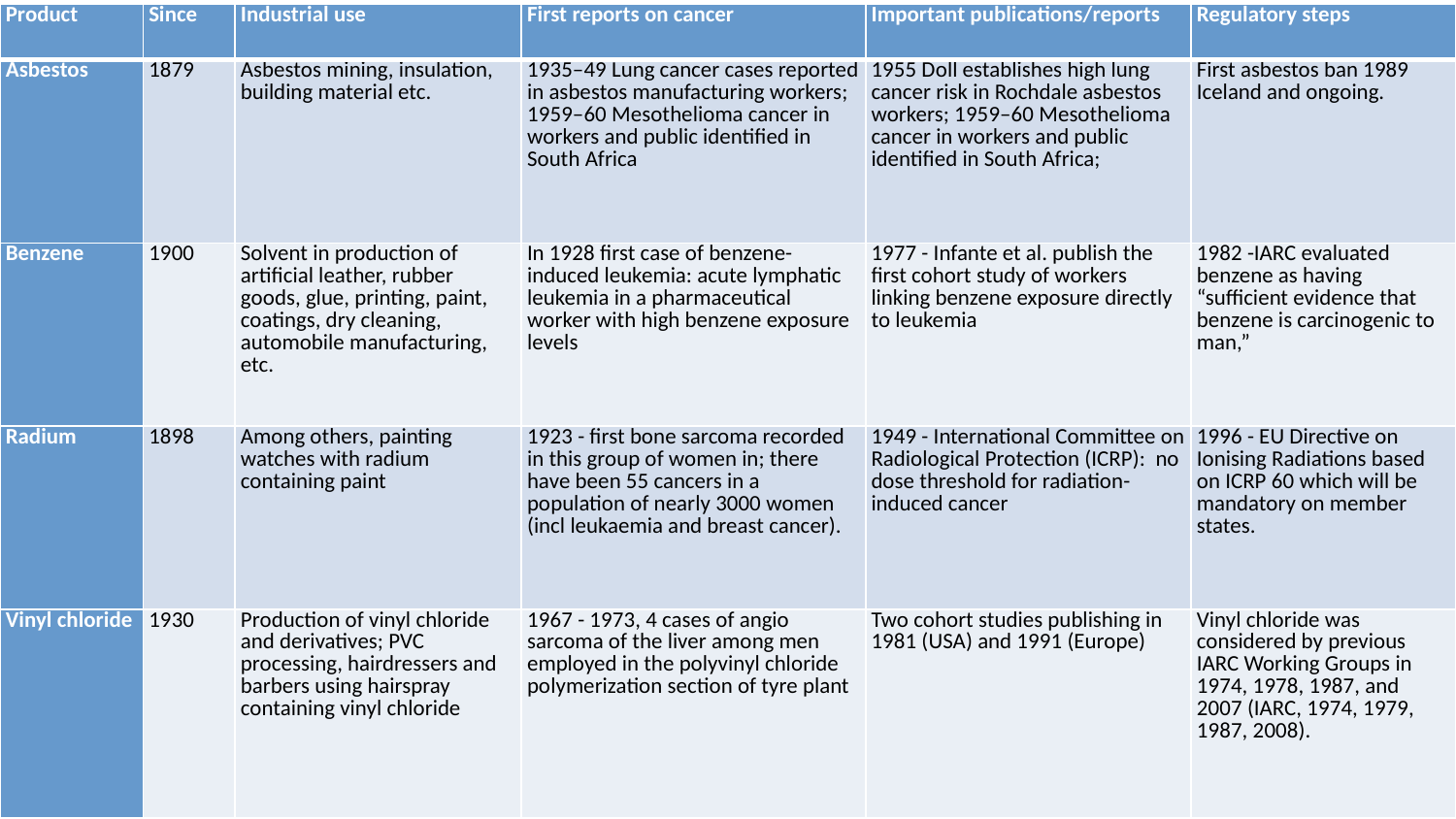

| Product | Since | Industrial use | First reports on cancer | Important publications/reports | Regulatory steps |
| --- | --- | --- | --- | --- | --- |
| Asbestos | 1879 | Asbestos mining, insulation, building material etc. | 1935–49 Lung cancer cases reported in asbestos manufacturing workers; 1959–60 Mesothelioma cancer in workers and public identified in South Africa | 1955 Doll establishes high lung cancer risk in Rochdale asbestos workers; 1959–60 Mesothelioma cancer in workers and public identified in South Africa; | First asbestos ban 1989 Iceland and ongoing. |
| Benzene | 1900 | Solvent in production of artificial leather, rubber goods, glue, printing, paint, coatings, dry cleaning, automobile manufacturing, etc. | In 1928 first case of benzene-induced leukemia: acute lymphatic leukemia in a pharmaceutical worker with high benzene exposure levels | 1977 - Infante et al. publish the first cohort study of workers linking benzene exposure directly to leukemia | 1982 -IARC evaluated benzene as having “sufficient evidence that benzene is carcinogenic to man,” |
| Radium | 1898 | Among others, painting watches with radium containing paint | 1923 - first bone sarcoma recorded in this group of women in; there have been 55 cancers in a population of nearly 3000 women (incl leukaemia and breast cancer). | 1949 - International Committee on Radiological Protection (ICRP): no dose threshold for radiation-induced cancer | 1996 - EU Directive on Ionising Radiations based on ICRP 60 which will be mandatory on member states. |
| Vinyl chloride | 1930 | Production of vinyl chloride and derivatives; PVC processing, hairdressers and barbers using hairspray containing vinyl chloride | 1967 - 1973, 4 cases of angio sarcoma of the liver among men employed in the polyvinyl chloride polymerization section of tyre plant | Two cohort studies publishing in 1981 (USA) and 1991 (Europe) | Vinyl chloride was considered by previous IARC Working Groups in 1974, 1978, 1987, and 2007 (IARC, 1974, 1979, 1987, 2008). |
NVVA| 13 april 2017
5
| Substance | Exposure scenario | Health effect | Emerging risk (concern) |
| --- | --- | --- | --- |
| Formaldehyde | Hair dressers - use of hair straightening products | Irritation skin, eyes and respiratory tract, allergies | Increased/Illegal use |
| Epoxy resins, fragrances and thiazoles | Biocide and cosmetic exposures | Allergic contact dermatitis | Increased incidence |
| Indium tin oxide | Manufacture of flat-panel displays (LCD, plasma screen) | Pulmonary fibrosis | New technology |
| Crystalline silica (sand) | Sandblasting of textiles | Silicosis | New use, intensified exposure |
| Synthetic polymeric fibres | Textile workers from a nylon flocking plant | Interstitial lung disease (Flock worker's lung) | New risk |
| Vinyl chloride | Hairdressers and barbers - use of hairspray | Angiosarcoma of the liver | Historical risk |
| Tricresyl phosphate | Cockpit and cabin crew | 'Aerotoxic syndrome' (neurological symptoms) | New exposure scenario |
| Diacetyl-containing flavorings | flavoring production/ application | Bronchiolitis obliterans | New risk |
| Perchloroethylene | Dry cleaning | Oesophageal squamous cell carcinoma | Historical risk |
| Dipentene and pine oil | Automobile mechanics - use of home-made hand washing paste | Contact dermatitis | New exposure scenario |
| 5-Aminosalicylic acid | Drug manufacturing | Occupational asthma | New risk |
|  |  |  |  |
|  |  |  |  |
|  |  |  |  |
| Hexamethylene diisocyanate | Paint quality controller | Acute life-threatening etrinsic allergic alveolitis | New risk New route of exposure [Correlation of asthma with diisocyanate known, but with HDI is new. Dermal exposure not recognised before as signifcant route of exposure] |
| Methylene diphenyl diisocyanate (MDI) | Orthopedic plaster casts workers (plastic in plaster casts commonly contain up to 25% MDI). | Occupational asthma | New risk level [exposure levels lower than OEL] |
| Methylene bisphenyl diisocyanate (MDI) | Workers with spray-on truck bed liner applications | Occupational asthma, death | Increased use Exposure above safety limit [The spray-on bed liner industry is rapidly growing] |
| Triglycidyl isocyanurate | Powder paint sprayers - bystanders | Occupational asthma | New exposure scenario [indirect exposure of bystanders] |
| Tremolite-free chrysotile (= white asbestos) | Mill worker from a tremolite free Canadian mine | Peritoneal mesothelioma | New risk [Tremolite contamination has been proposed as the cause of mesothelioma in workers exposed to commercial chrysotile. Study now shows that chrysotile without tremolite can cause peritoneal mesothelioma] |
| Rhodium salts | Operator of an electroplating plant | Occupational asthma, rhinitis | New risk [Case report. Platinum salts are well known occupational allergens, rhodium salts have not been identified as inhalative sensitizing substances] |
| Hypothesis: Metal fumes or dust | Metal workers | Amyotrophic Lateral Sclerosis | New risk [ 2 clusters of ALS in France; case-control study needed to confirm correlation] |
| Hypothesis: Fluorohydrocarbons | Refrigeration technician | Systemic scleroderma | New risk [1 case of systemic scleroderma. Possible correlation with fluorohydrocarbons, but further investigation required] |
| Hypothesis: Epoxy resin | Epoxy resin applicator | Precancerous skin lesions | New risk [case study, further investigation required] |
| Hypothesis: Chloracetal C5 | Manufacturing vitamins and amino-acids | Renal cell cancer | New risk [ case reports France, correlation is possible but not confirmed] |
| Hypothesis: ready-to-use mixtures of powdered plants extracts : henna, guargum, indigo, diphenylenediamine, and different plant materials | Hairdressers | Occupational asthma | Re-emerging risk [known risk] |
| Ethylmethacrylate | Nail technician | Hypersensitivity pneumonitis | New risk [Case report. Correlation with methylmethacrylate (MMA) is known; MMA has been substituted with ethyl and other methacrylates.] |
| Potassium aluminum tetrafluoride | Workers with potassium aluminum tetrafluoride, including aluminium industry | Bronchial hyperreactivity and occupational asthma, nonspecific allergy reaction | New/increased risk [ correlation asthma and fluorides is known but with potassium aluminium tetrafluoride (fluxes) not. Effects at lower concentrations than fluorides] |
| Trichloroethylene (TCE) | Industrial machinery repairer, industrial worker | Parkinson Disease | New risk |
| Trichloroethylene (TCE) | Production of microporous polyethylene battery separator material for lead-acid battery applications - extruder, winder, rover, utility, pelletizer, cut-to-fit, and maintenance | Central nervous system effects, dementia | New exposure scenario [correlation of TCE and neurological effects known] |
| 2-mercaptobenzothiazole (MBT) | Production workers exposed to MBT (rubber manufacturing) | Cancer of the large intestine, bladder and lung, multiple myeloma | New risk [MBT not known as a human carcinogen, although some evidence for carcinogenicity was found in rats] |
| Ultrafine particles | Office workers close to laser printer | Health effects including headaches, irritation | New source of exposure |
| Pesticides - methylbromide and phosphine residual gases (fumigation of containers) | Dock workers - opening of containers | Respiratory disorders, neurotoxic symptoms, mild acute health effects | New exposure scenario |
| Cleaning spray (including chlorine, bleach, disinfectants) - bleach, ammonia, decalcifiers, acids, solvents and stain removers | Professional cleaners | Occupational asthma | Increased use of sprays |
| Beryllium | Workers with beryllium-containing materials (various industries) | Sensitization, Chronic Beryllium Disease (lung disease) | New risk level, new type of exposure |
| Lead | Employees at firing ranges | Nausea, diarrhea, vomiting, poor appetite, weight loss, anemia, excess lethargy or hyperactivity, headaches, abdominal pain, and kidney problems. | New exposure scenario [Although no symptoms typical for lead intoxication were observed, the lead concentrations were increased in air and blood, exceeding the OSHA PEL] |
| Hypothesis: Trichloramine | Poultry processing employees and government food inspectors | Eye and respiratory irritation | Insufficient protection [effect of trichloramine in poultry processing unit already known. Trichloramine levels were below OEL. Effects may have been caused by other irritants] |
| Trimethyl benzene | Workers at a drum refurbishing plant | Respiratory irritation, chemical burns, and headaches | New exposure scenario / insufficient protection [levels above OEL] |
| 1-bromopropane (1-BP) | Dry cleaner | lightheadedness | New use (conversion from perchloroethylene to 1-BP). Insufficient protection |
| Cobalt | Cemented tungsten carbide workers | Hard metal lung disease and occupational asthma | Insufficient protection / new exposure scenario [cobalt exposures exceeded the NIOSH REL and/or the OSHA PEL. Combination of cobalt with tungsten carbide is more potent than cobalt alone] |
| Hypothesis: glyphosate | Unknown | Rhabdomyolysis (acute muscular wasting syndrome) | New risk [also cases showing a correlation of rhabdomyolysis and other pesticides (phenoxyacid herbicides and organophosphorous insecticides). Meulenbelt 1988: rhabdomyolysis by intramuscular injection] |
| Hypothesis: aerosolised ribavirin | Health care workers | Asthma | New risk |